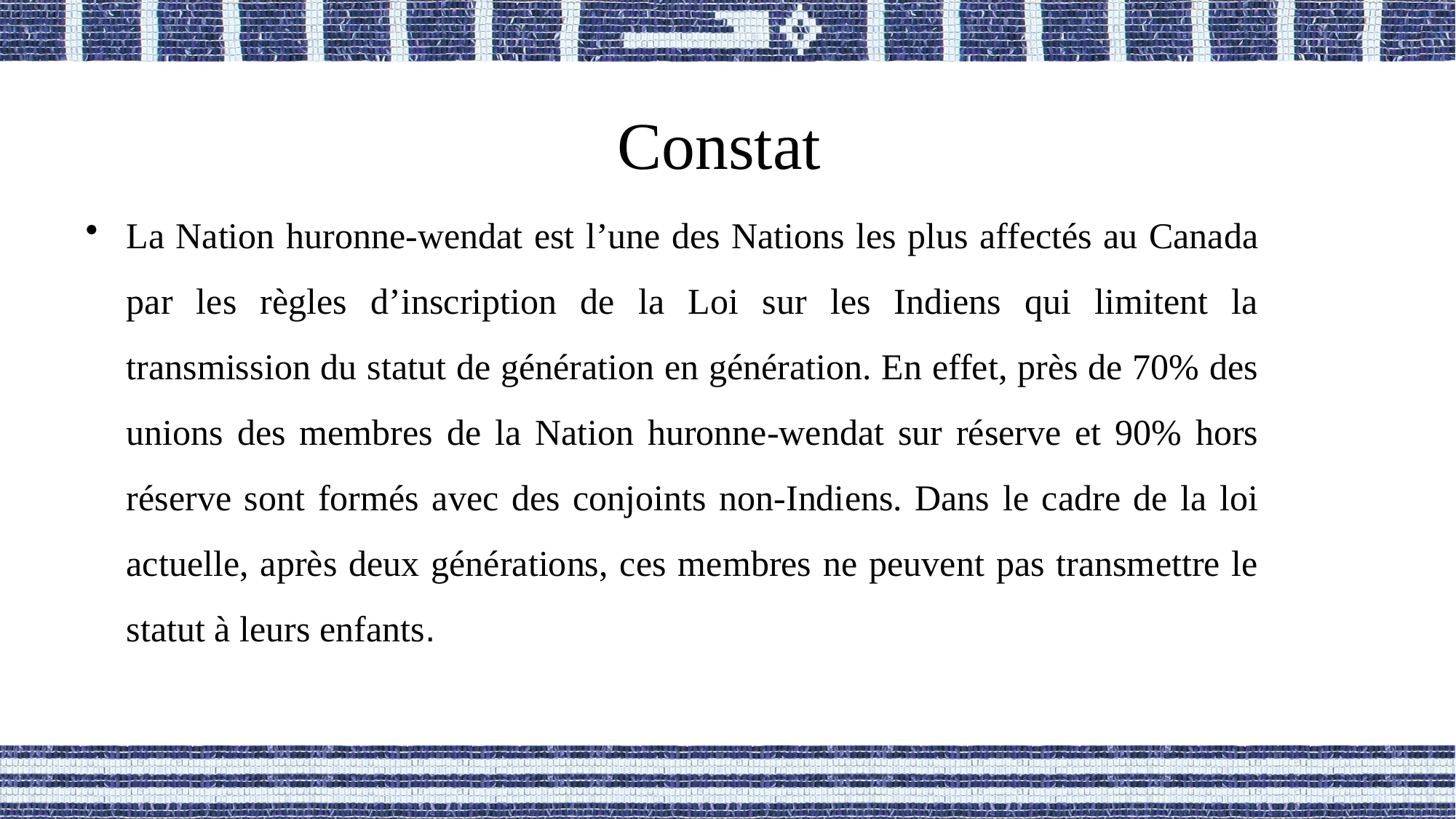

# Constat
La Nation huronne-wendat est l’une des Nations les plus affectés au Canada par les règles d’inscription de la Loi sur les Indiens qui limitent la transmission du statut de génération en génération. En effet, près de 70% des unions des membres de la Nation huronne-wendat sur réserve et 90% hors réserve sont formés avec des conjoints non-Indiens. Dans le cadre de la loi actuelle, après deux générations, ces membres ne peuvent pas transmettre le statut à leurs enfants.